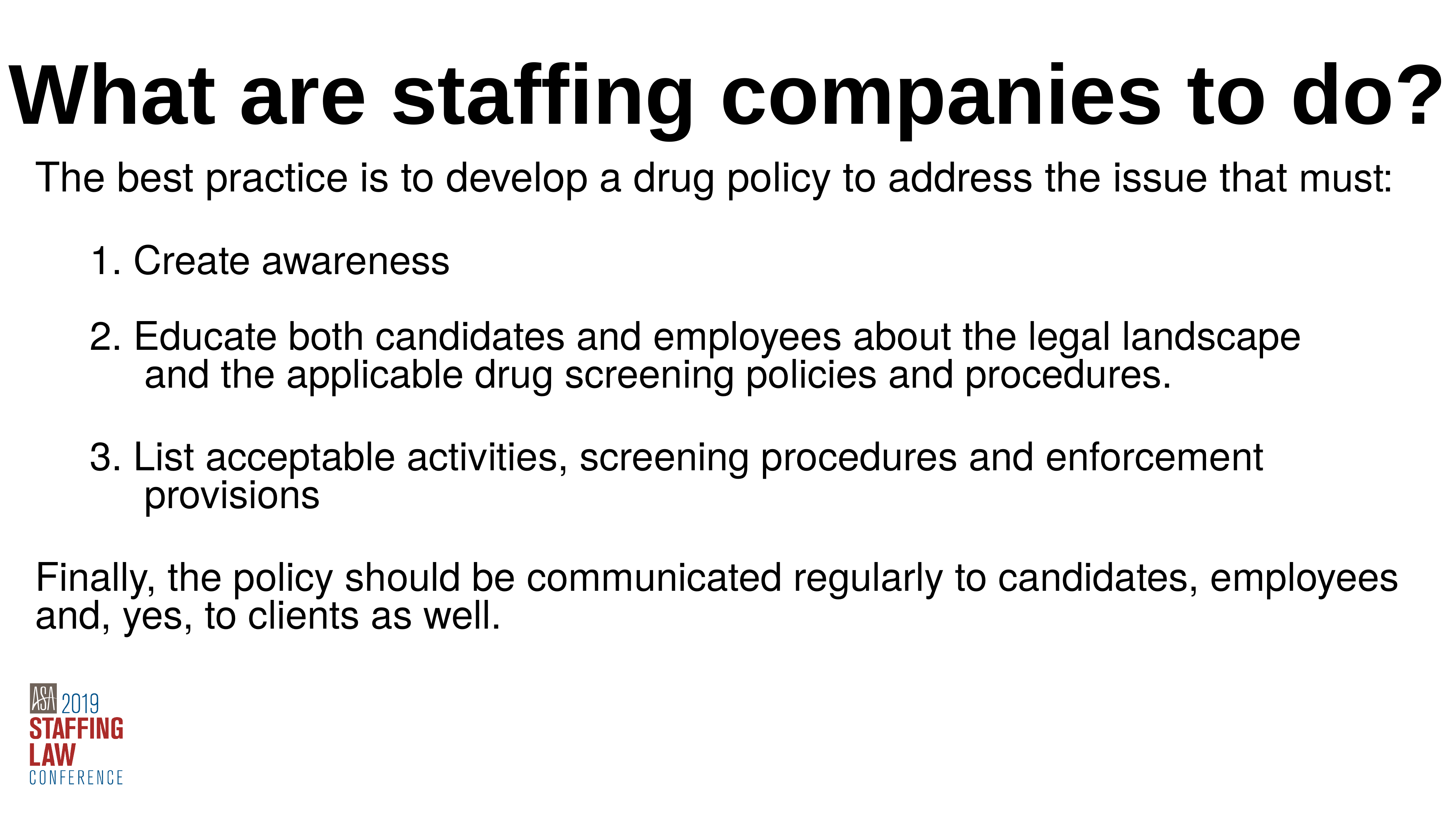

What are staffing companies to do?
The best practice is to develop a drug policy to address the issue that must:
	1. Create awareness
	2. Educate both candidates and employees about the legal landscape
		and the applicable drug screening policies and procedures.
	3. List acceptable activities, screening procedures and enforcement
		provisions
Finally, the policy should be communicated regularly to candidates, employees and, yes, to clients as well.